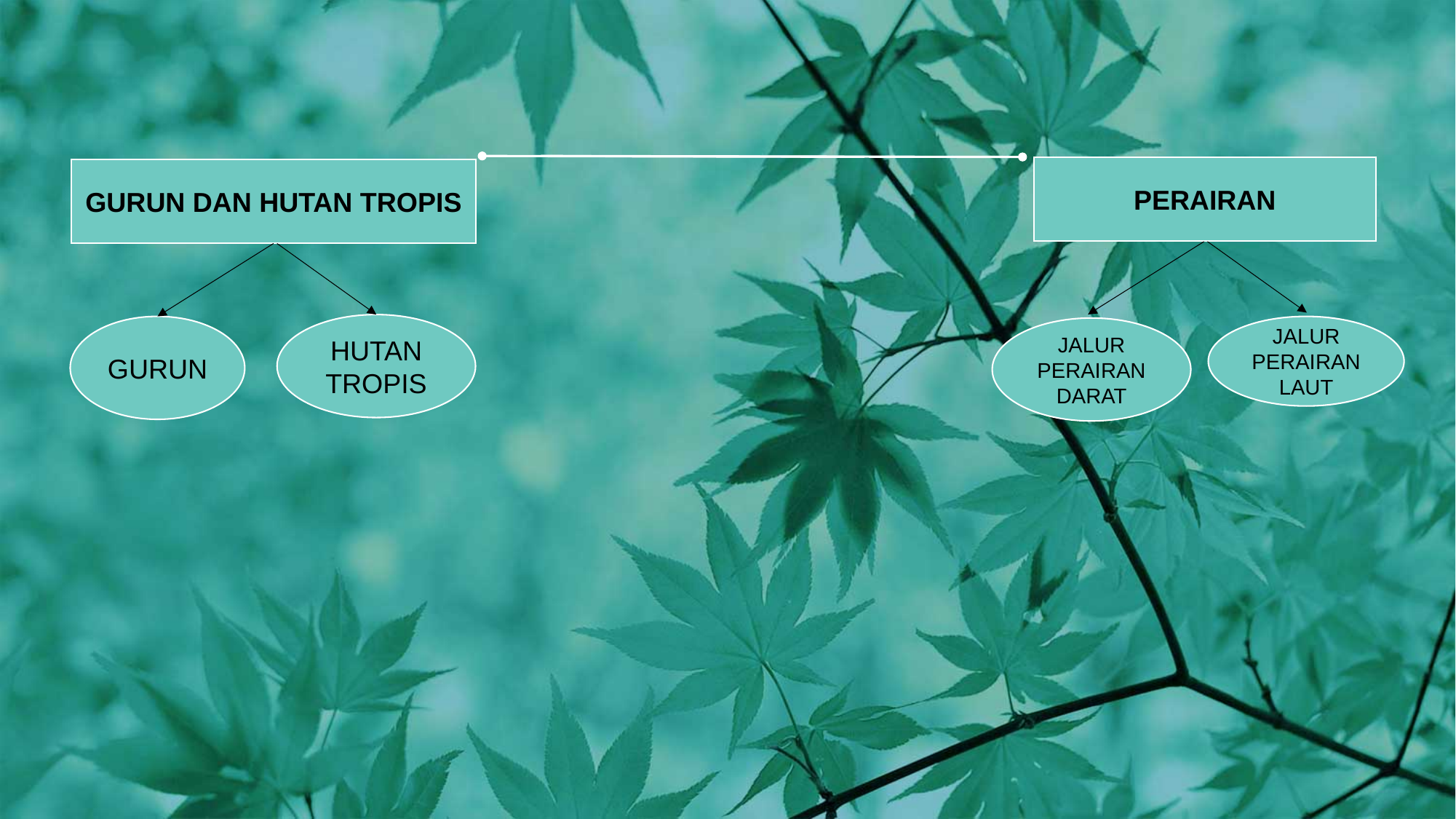

PERAIRAN
GURUN DAN HUTAN TROPIS
HUTAN TROPIS
JALUR PERAIRAN LAUT
GURUN
JALUR PERAIRAN DARAT